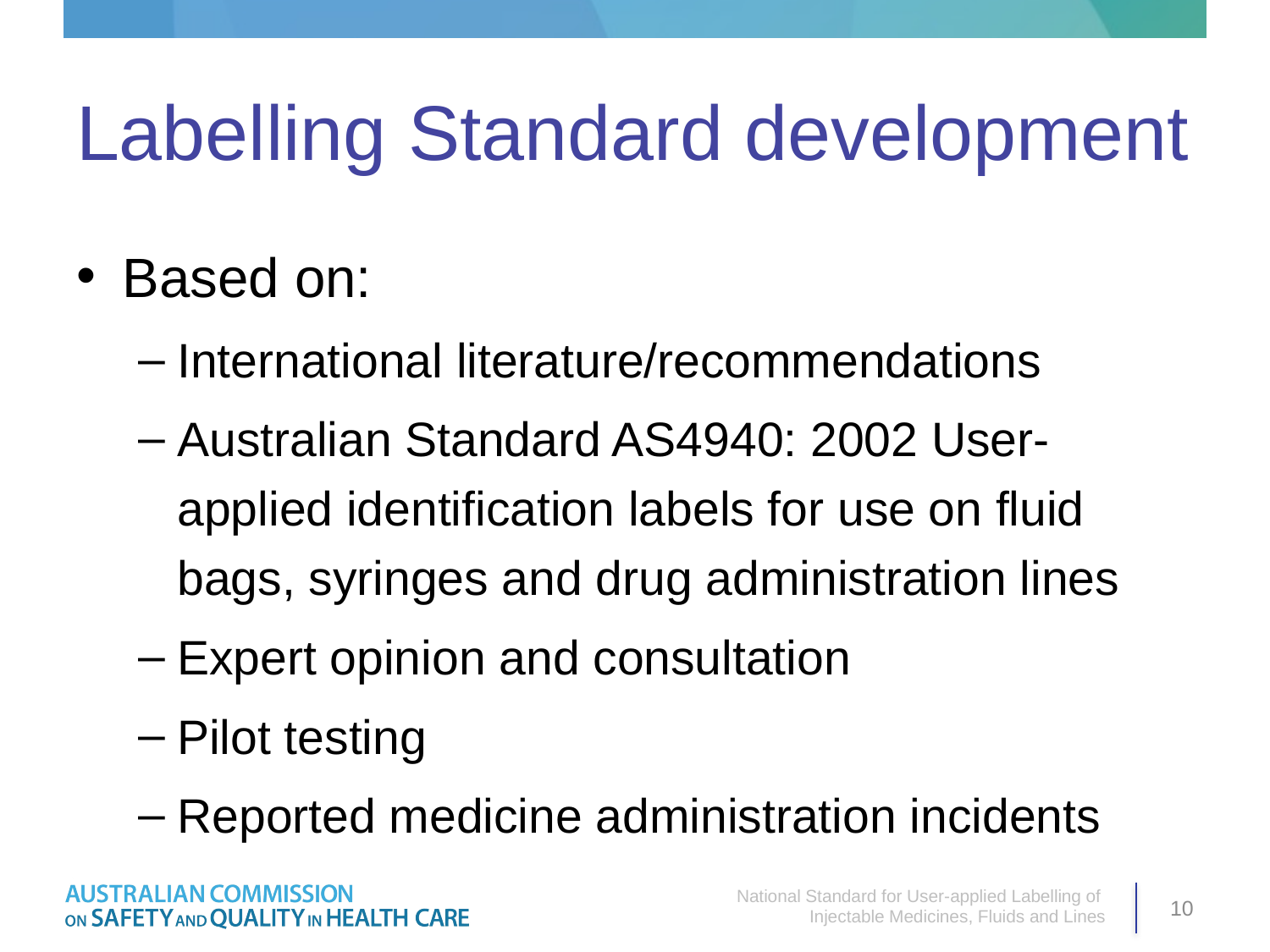

# Labelling Standard development
Based on:
International literature/recommendations
Australian Standard AS4940: 2002 User-applied identification labels for use on fluid bags, syringes and drug administration lines
Expert opinion and consultation
Pilot testing
Reported medicine administration incidents

National Standard for User-applied Labelling of
Injectable Medicines, Fluids and Lines
10